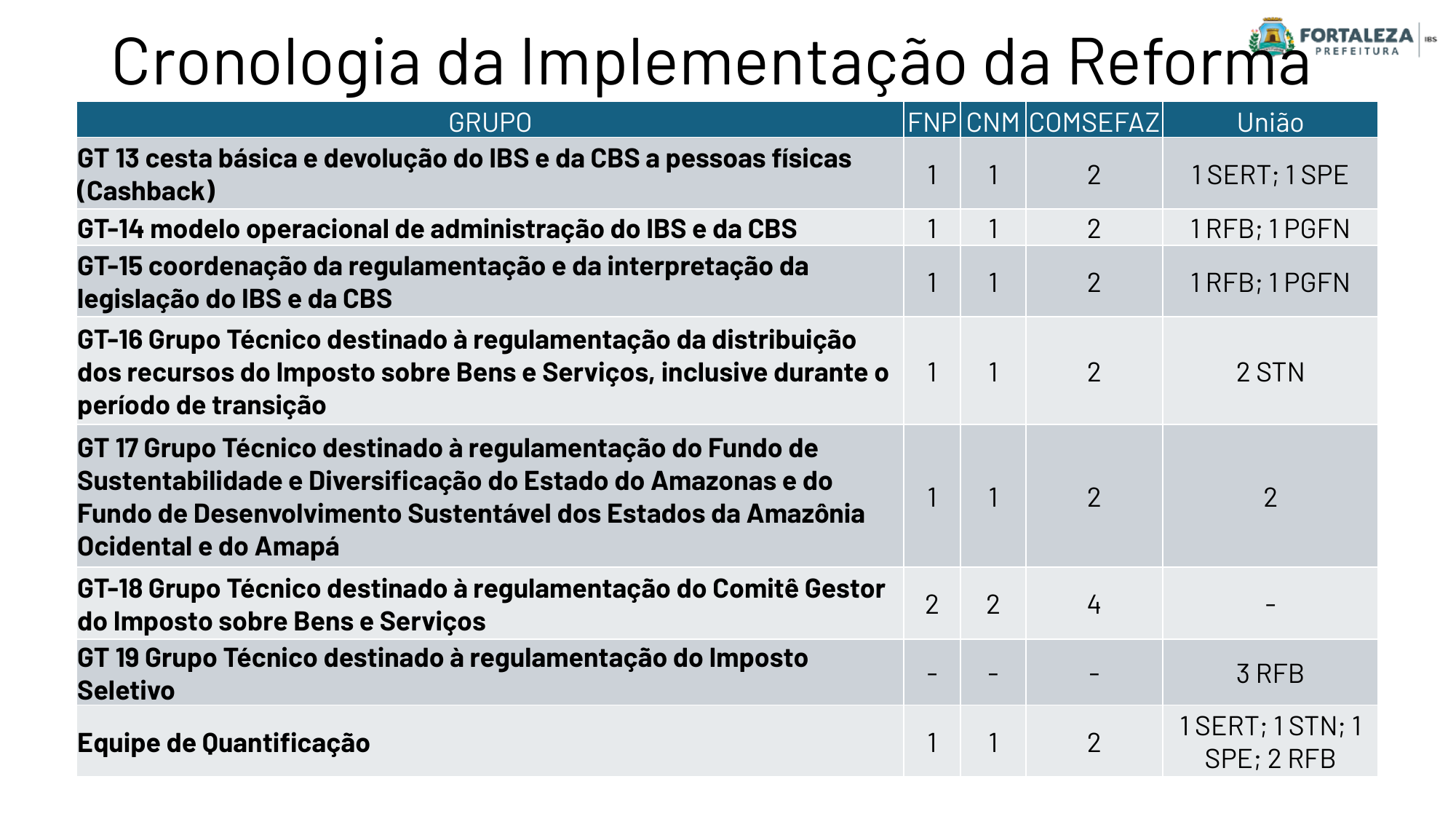

# Cronologia da Implementação da Reforma
| GRUPO | FNP | CNM | COMSEFAZ | União |
| --- | --- | --- | --- | --- |
| GT 13 cesta básica e devolução do IBS e da CBS a pessoas físicas (Cashback) | 1 | 1 | 2 | 1 SERT; 1 SPE |
| GT-14 modelo operacional de administração do IBS e da CBS | 1 | 1 | 2 | 1 RFB; 1 PGFN |
| GT-15 coordenação da regulamentação e da interpretação da legislação do IBS e da CBS | 1 | 1 | 2 | 1 RFB; 1 PGFN |
| GT-16 Grupo Técnico destinado à regulamentação da distribuição dos recursos do Imposto sobre Bens e Serviços, inclusive durante o período de transição | 1 | 1 | 2 | 2 STN |
| GT 17 Grupo Técnico destinado à regulamentação do Fundo de Sustentabilidade e Diversificação do Estado do Amazonas e do Fundo de Desenvolvimento Sustentável dos Estados da Amazônia Ocidental e do Amapá | 1 | 1 | 2 | 2 |
| GT-18 Grupo Técnico destinado à regulamentação do Comitê Gestor do Imposto sobre Bens e Serviços | 2 | 2 | 4 | - |
| GT 19 Grupo Técnico destinado à regulamentação do Imposto Seletivo | - | - | - | 3 RFB |
| Equipe de Quantificação | 1 | 1 | 2 | 1 SERT; 1 STN; 1 SPE; 2 RFB |